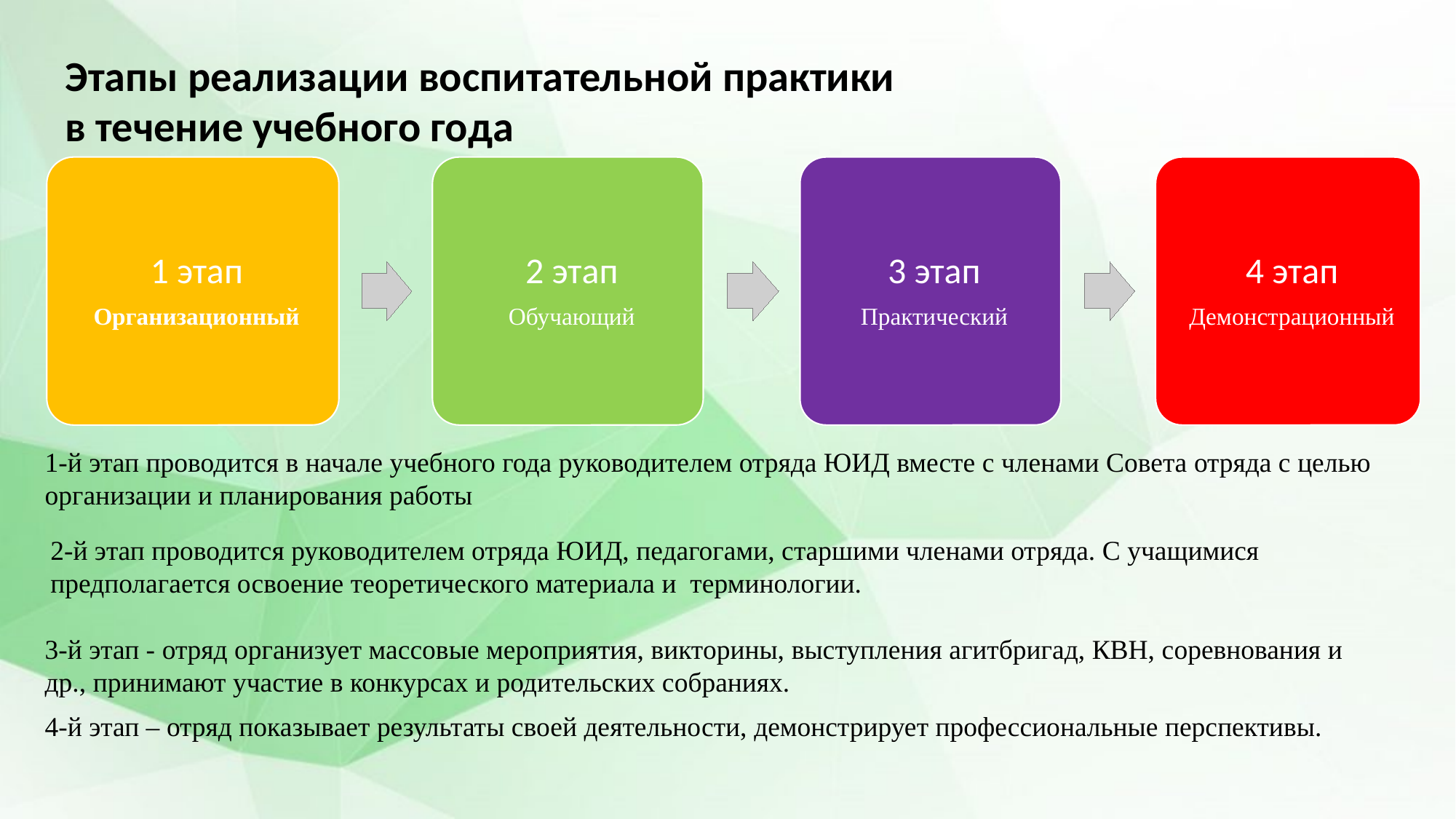

Этапы реализации воспитательной практики
в течение учебного года
1 этап
Организационный

2 этап
Обучающий

3 этап
Практический

4 этап
Демонстрационный
1-й этап проводится в начале учебного года руководителем отряда ЮИД вместе с членами Совета отряда с целью организации и планирования работы
2-й этап проводится руководителем отряда ЮИД, педагогами, старшими членами отряда. С учащимися предполагается освоение теоретического материала и  терминологии.
3-й этап - отряд организует массовые мероприятия, викторины, выступления агитбригад, КВН, соревнования и др., принимают участие в конкурсах и родительских собраниях.
4-й этап – отряд показывает результаты своей деятельности, демонстрирует профессиональные перспективы.